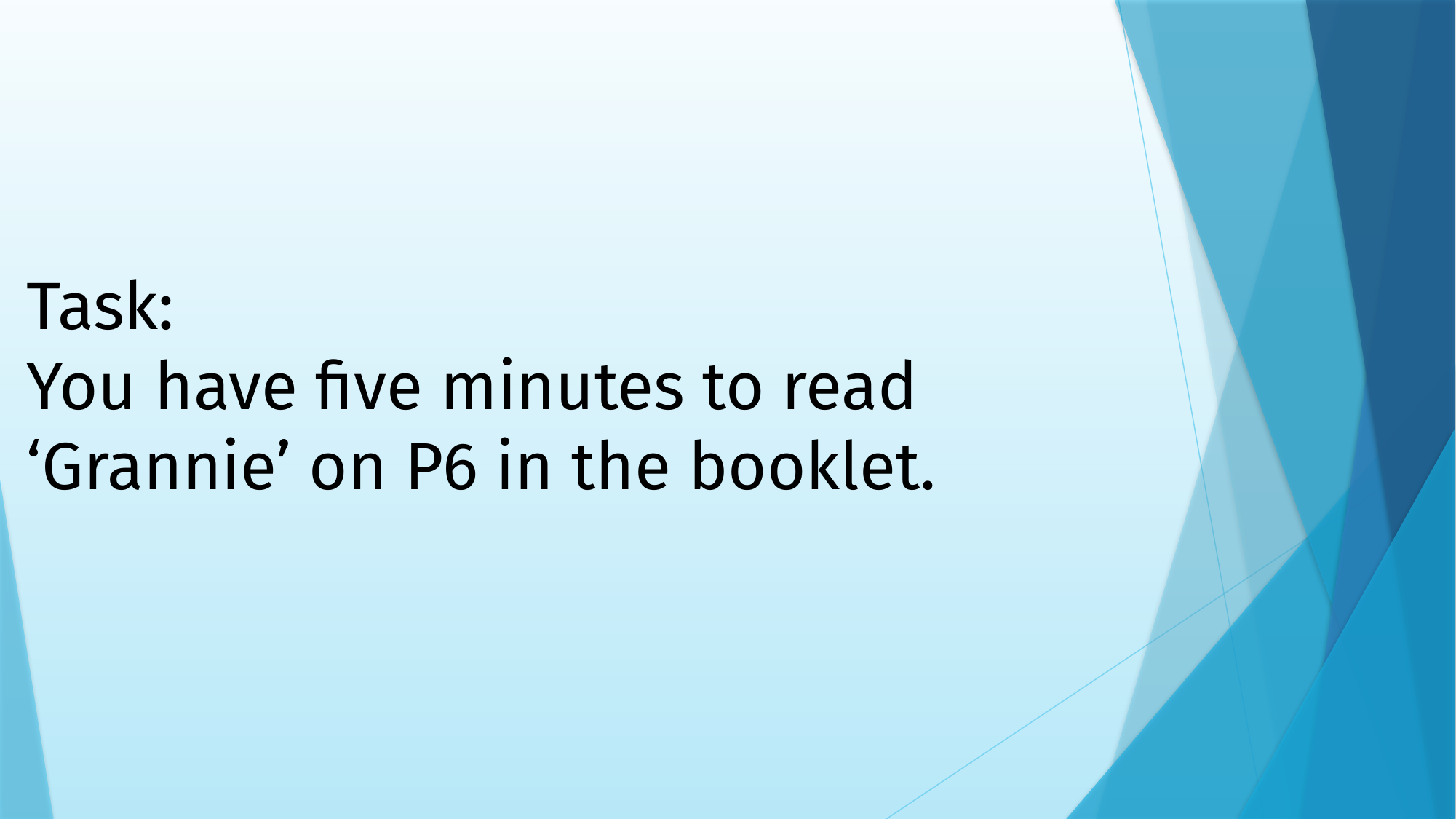

Task:
You have five minutes to read
‘Grannie’ on P6 in the booklet.